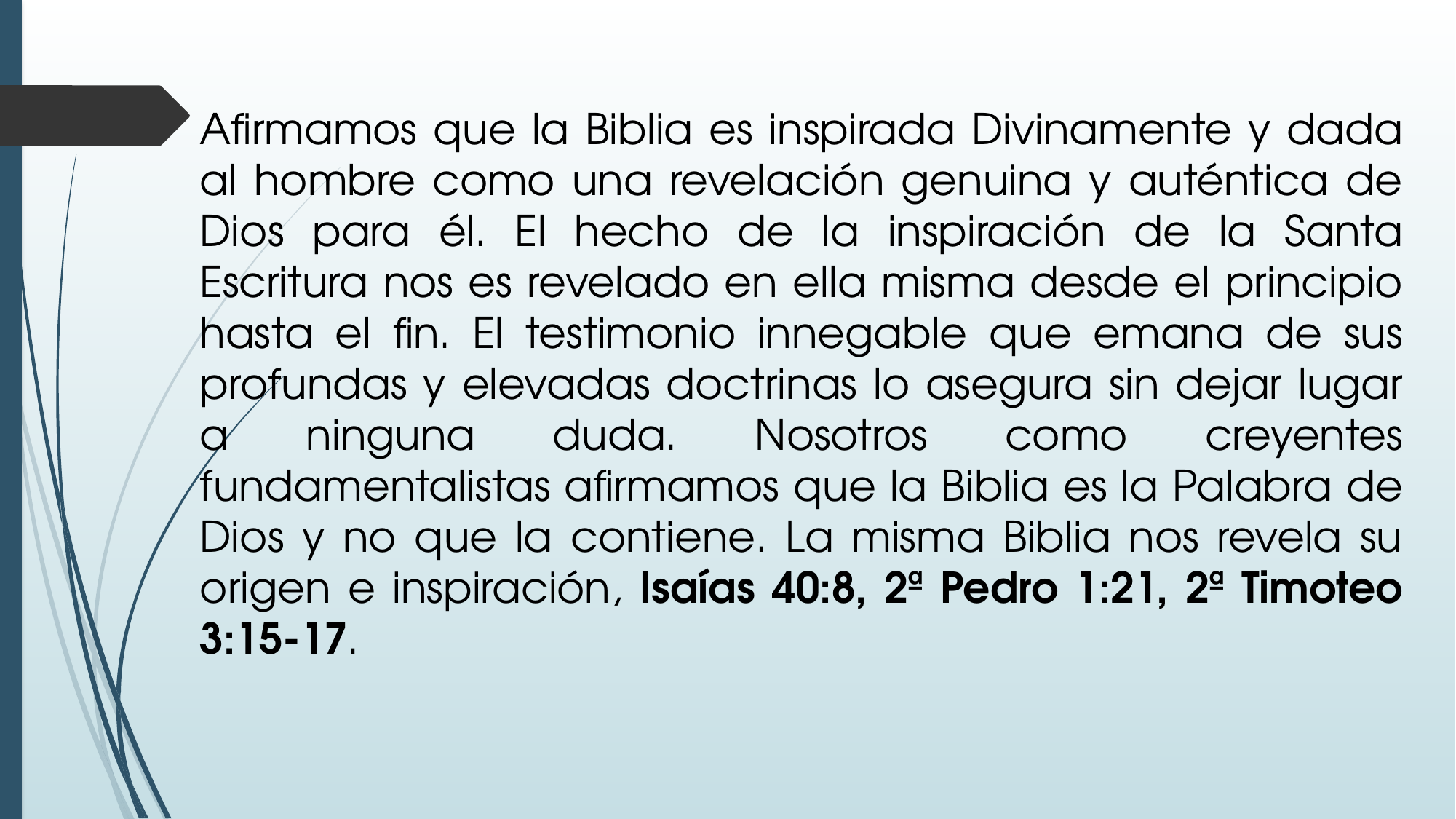

Afirmamos que la Biblia es inspirada Divinamente y dada al hombre como una revelación genuina y auténtica de Dios para él. El hecho de la inspiración de la Santa Escritura nos es revelado en ella misma desde el principio hasta el fin. El testimonio innegable que emana de sus profundas y elevadas doctrinas lo asegura sin dejar lugar a ninguna duda. Nosotros como creyentes fundamentalistas afirmamos que la Biblia es la Palabra de Dios y no que la contiene. La misma Biblia nos revela su origen e inspiración, Isaías 40:8, 2ª Pedro 1:21, 2ª Timoteo 3:15-17.